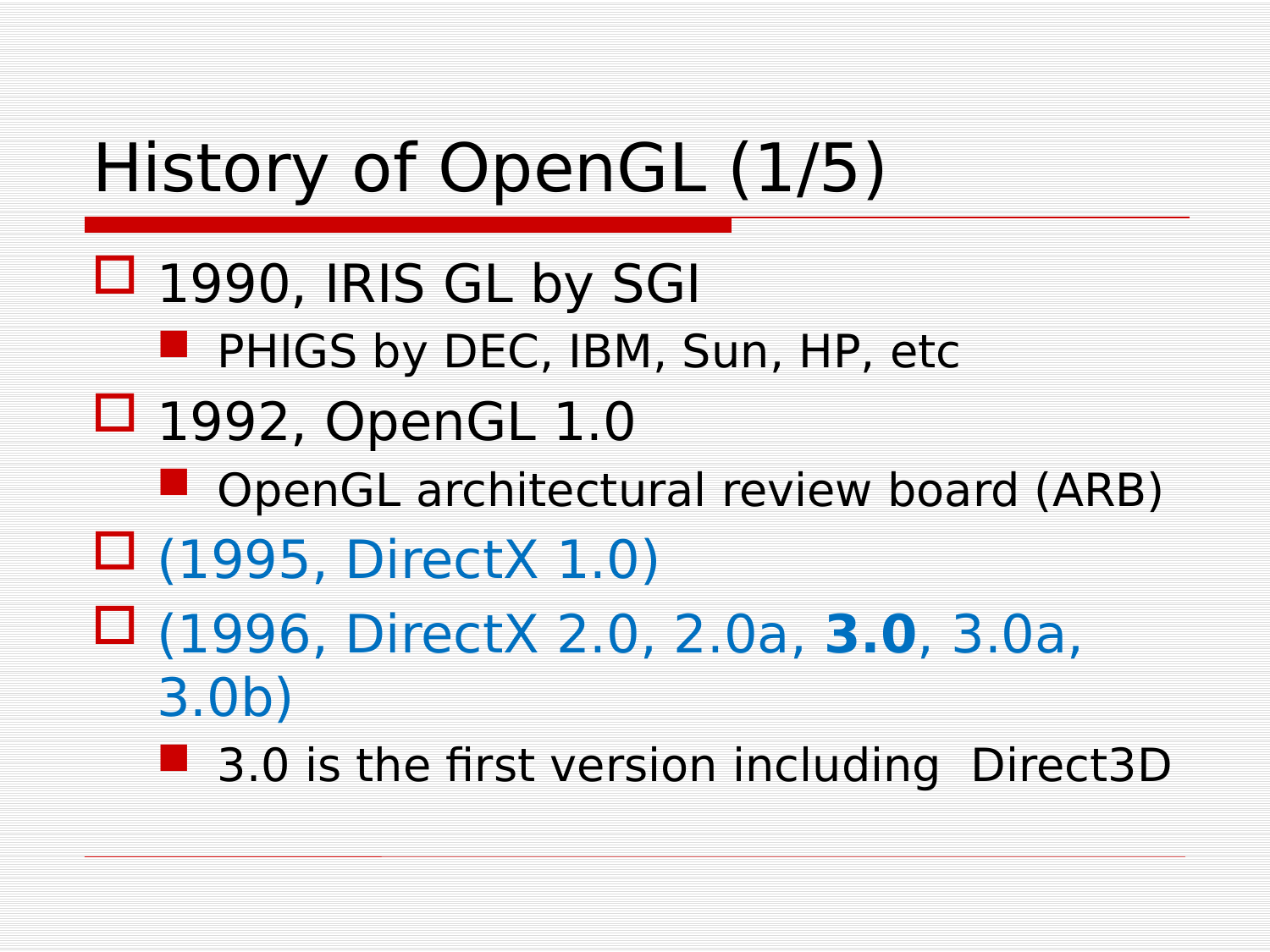

# History of OpenGL (1/5)
1990, IRIS GL by SGI
PHIGS by DEC, IBM, Sun, HP, etc
1992, OpenGL 1.0
OpenGL architectural review board (ARB)
(1995, DirectX 1.0)
(1996, DirectX 2.0, 2.0a, 3.0, 3.0a, 3.0b)
3.0 is the first version including  Direct3D